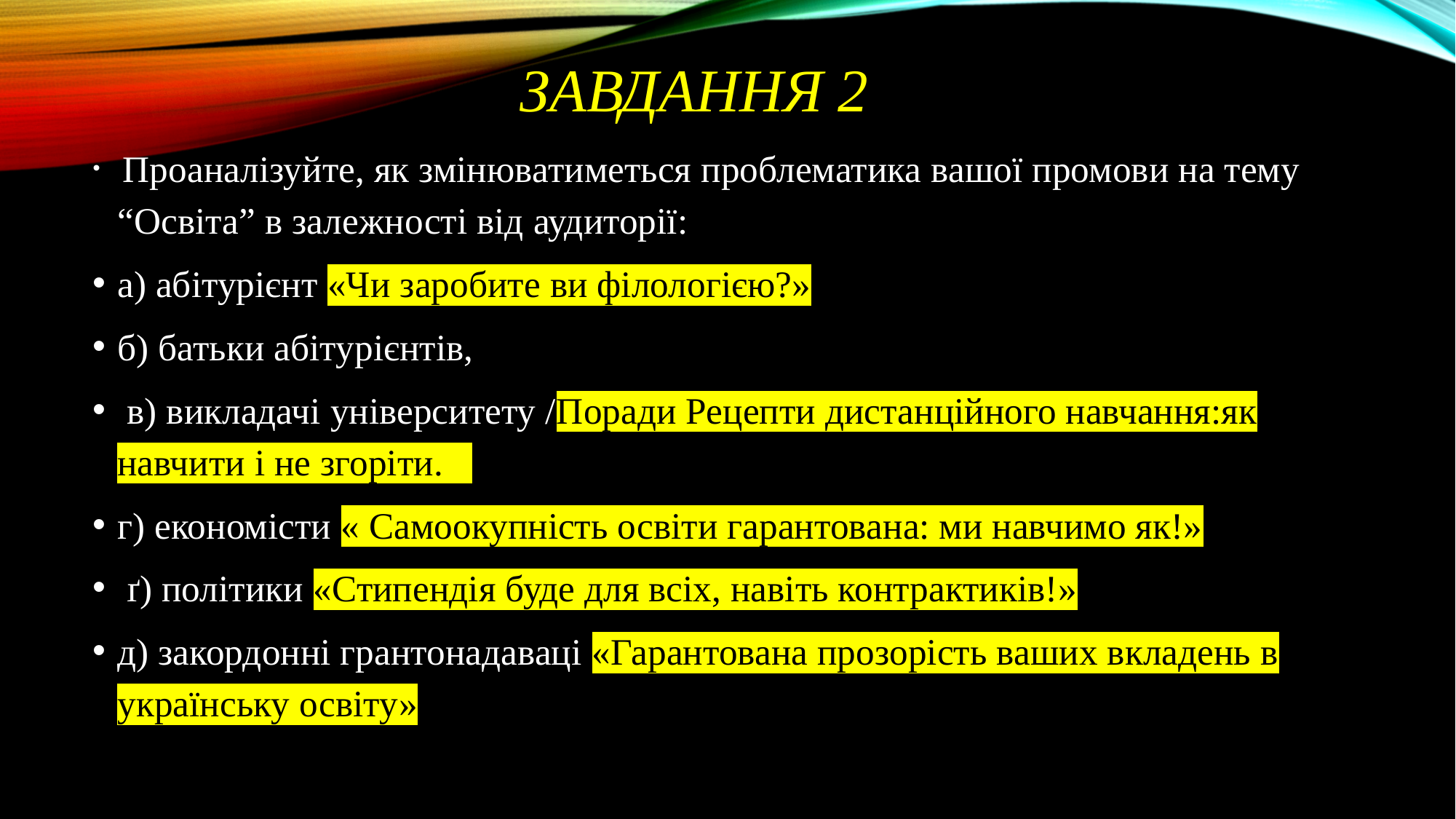

# Завдання 2
 Проаналізуйте, як змінюватиметься проблематика вашої промови на тему “Освіта” в залежності від аудиторії:
а) абітурієнт «Чи заробите ви філологією?»
б) батьки абітурієнтів,
 в) викладачі університету /Поради Рецепти дистанційного навчання:як навчити і не згоріти.
г) економісти « Самоокупність освіти гарантована: ми навчимо як!»
 ґ) політики «Стипендія буде для всіх, навіть контрактиків!»
д) закордонні грантонадаваці «Гарантована прозорість ваших вкладень в українську освіту»